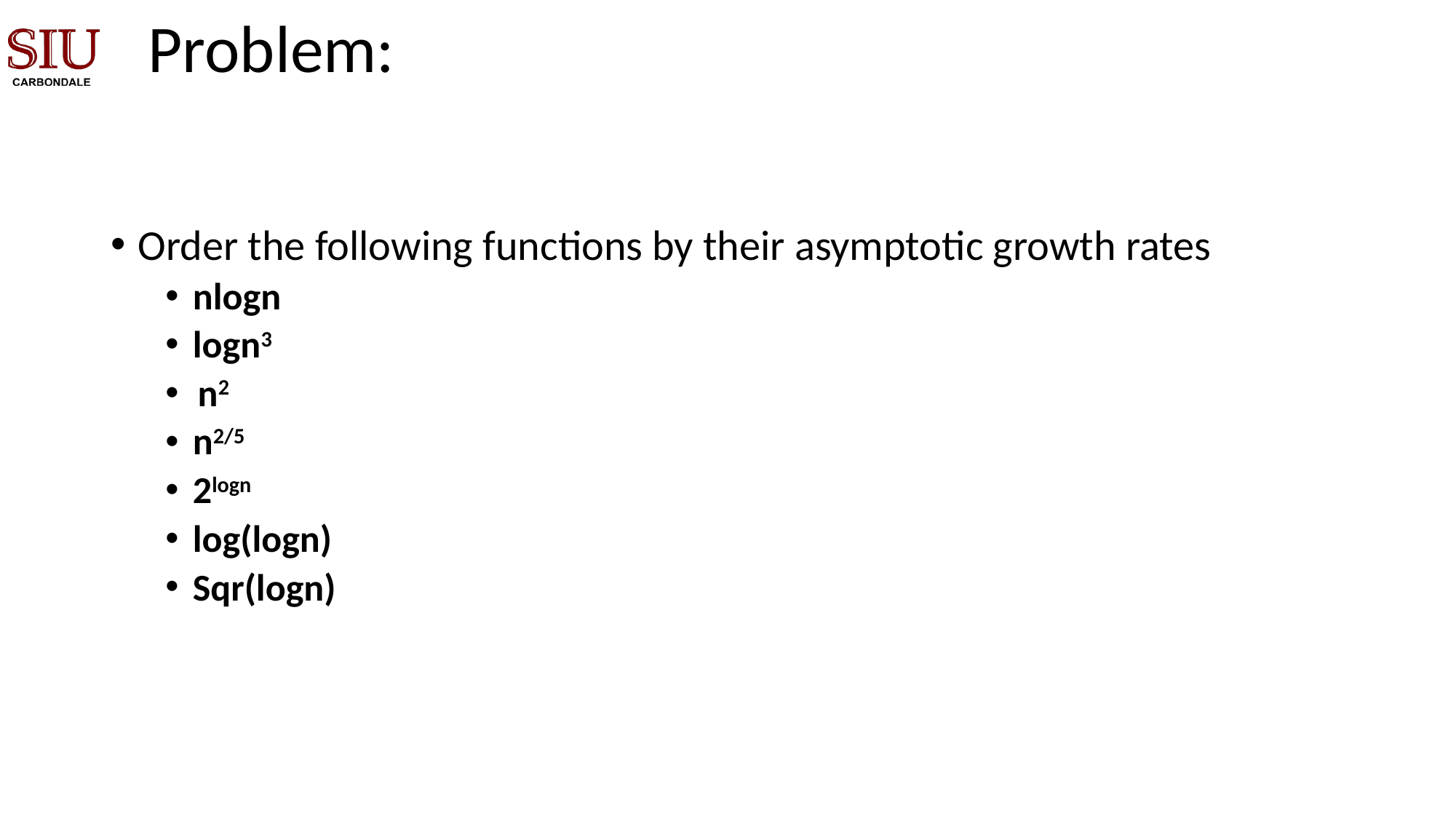

# Problem:
Order the following functions by their asymptotic growth rates
nlogn
logn3
 n2
n2/5
2logn
log(logn)
Sqr(logn)